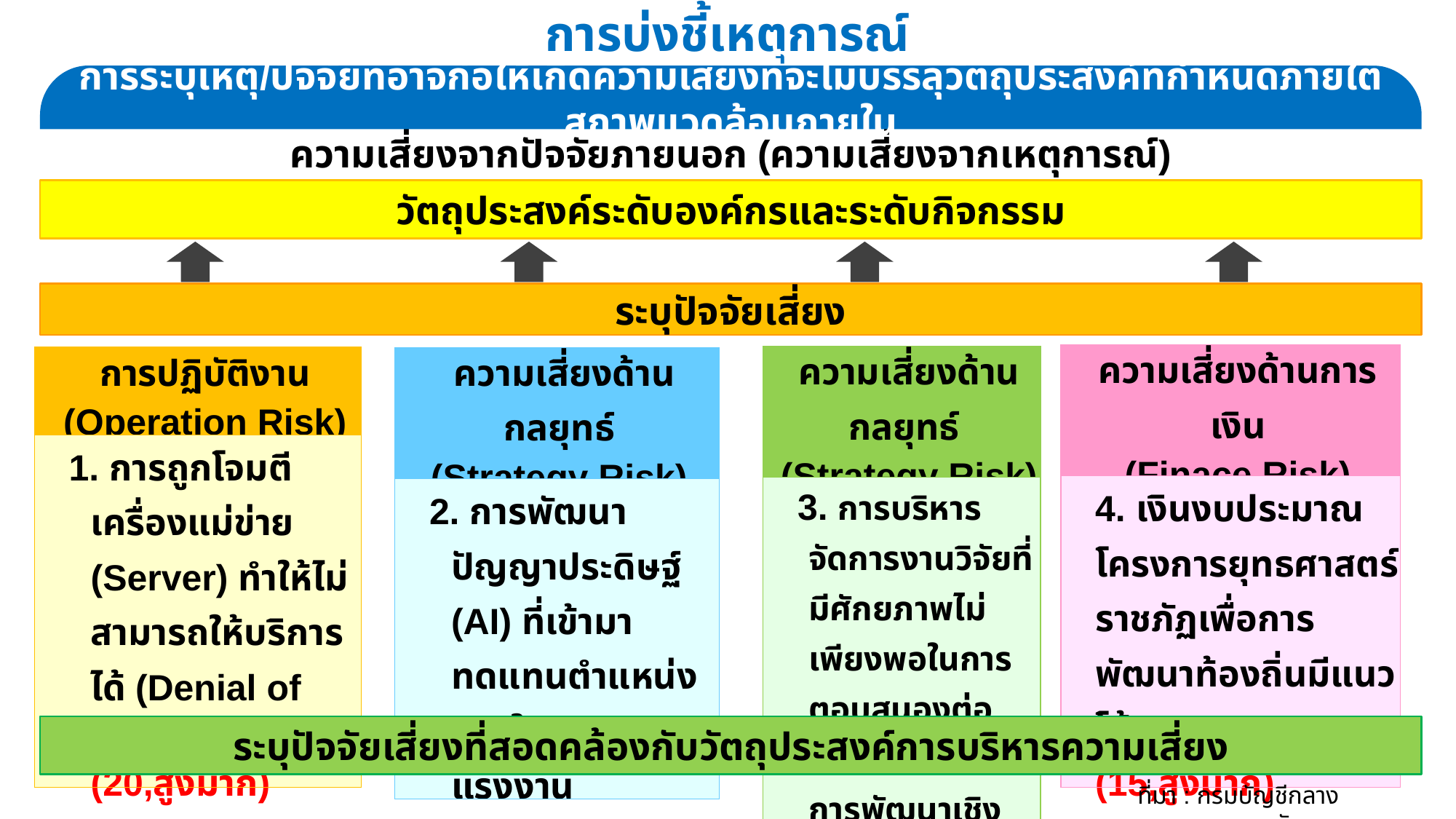

การบ่งชี้เหตุการณ์
การระบุเหตุ/ปัจจัยที่อาจก่อให้เกิดความเสี่ยงที่จะไม่บรรลุวัตถุประสงค์ที่กำหนดภายใต้สภาพแวดล้อมภายใน
ความเสี่ยงจากปัจจัยภายนอก (ความเสี่ยงจากเหตุการณ์)
วัตถุประสงค์ระดับองค์กรและระดับกิจกรรม

ระบุปัจจัยเสี่ยง
| ความเสี่ยงด้านการเงิน (Finace Risk) |
| --- |
| 4. เงินงบประมาณโครงการยุทธศาสตร์ราชภัฏเพื่อการพัฒนาท้องถิ่นมีแนวโน้มลดลง (15,สูงมาก) |
| ความเสี่ยงด้านกลยุทธ์ (Strategy Risk) |
| --- |
| 3. การบริหารจัดการงานวิจัยที่มีศักยภาพไม่เพียงพอในการตอบสนองต่อความต้องการ การพัฒนาเชิงพื้นที่ (15,สูงมาก) |
| การปฏิบัติงาน (Operation Risk) |
| --- |
| 1. การถูกโจมตีเครื่องแม่ข่าย (Server) ทำให้ไม่สามารถให้บริการได้ (Denial of Service-Dos) (20,สูงมาก) |
| ความเสี่ยงด้านกลยุทธ์ (Strategy Risk) |
| --- |
| 2. การพัฒนาปัญญาประดิษฐ์ (AI) ที่เข้ามาทดแทนตำแหน่งงานในตลาดแรงงาน (16,สูงมาก) |
ระบุปัจจัยเสี่ยงที่สอดคล้องกับวัตถุประสงค์การบริหารความเสี่ยง
ที่มา : กรมบัญชีกลาง กระทรวงการคลัง